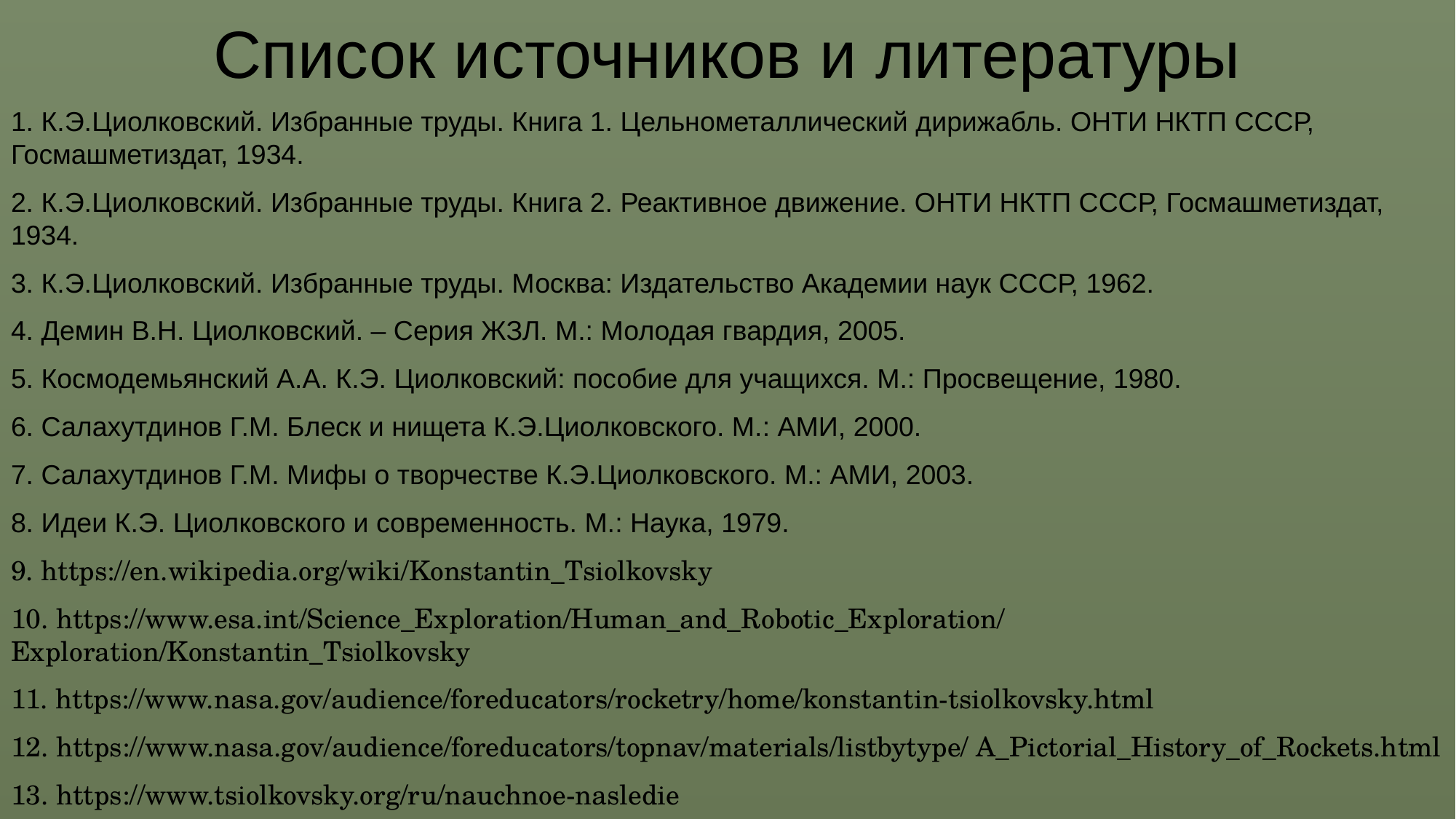

# Список источников и литературы
1. К.Э.Циолковский. Избранные труды. Книга 1. Цельнометаллический дирижабль. ОНТИ НКТП СССР, Госмашметиздат, 1934.
2. К.Э.Циолковский. Избранные труды. Книга 2. Реактивное движение. ОНТИ НКТП СССР, Госмашметиздат, 1934.
3. К.Э.Циолковский. Избранные труды. Москва: Издательство Академии наук СССР, 1962.
4. Демин В.Н. Циолковский. – Серия ЖЗЛ. М.: Молодая гвардия, 2005.
5. Космодемьянский А.А. К.Э. Циолковский: пособие для учащихся. М.: Просвещение, 1980.
6. Салахутдинов Г.М. Блеск и нищета К.Э.Циолковского. М.: АМИ, 2000.
7. Салахутдинов Г.М. Мифы о творчестве К.Э.Циолковского. М.: АМИ, 2003.
8. Идеи К.Э. Циолковского и современность. М.: Наука, 1979.
9. https://en.wikipedia.org/wiki/Konstantin_Tsiolkovsky
10. https://www.esa.int/Science_Exploration/Human_and_Robotic_Exploration/ Exploration/Konstantin_Tsiolkovsky
11. https://www.nasa.gov/audience/foreducators/rocketry/home/konstantin-tsiolkovsky.html
12. https://www.nasa.gov/audience/foreducators/topnav/materials/listbytype/ A_Pictorial_History_of_Rockets.html
13. https://www.tsiolkovsky.org/ru/nauchnoe-nasledie